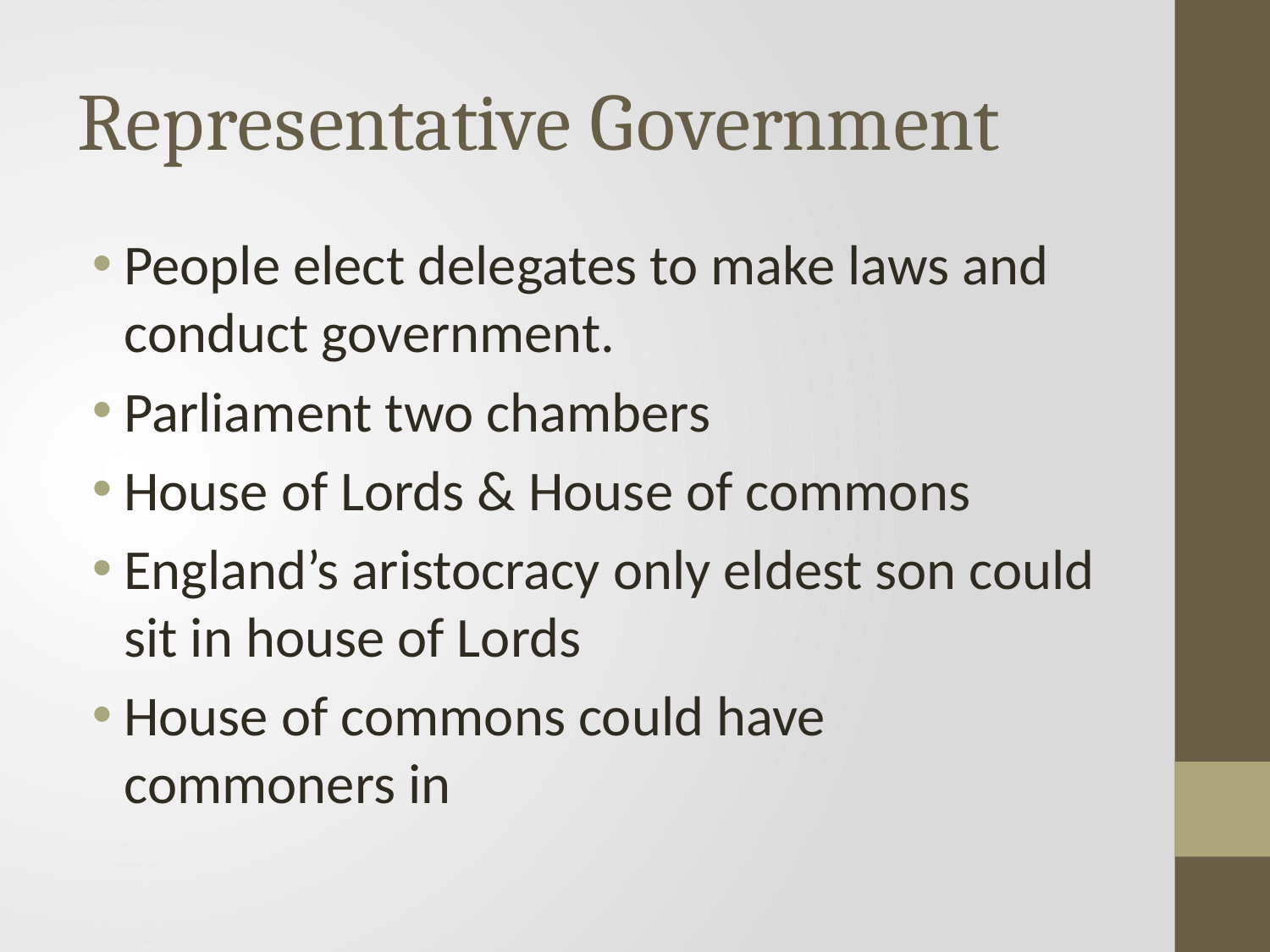

# Representative Government
People elect delegates to make laws and conduct government.
Parliament two chambers
House of Lords & House of commons
England’s aristocracy only eldest son could sit in house of Lords
House of commons could have commoners in